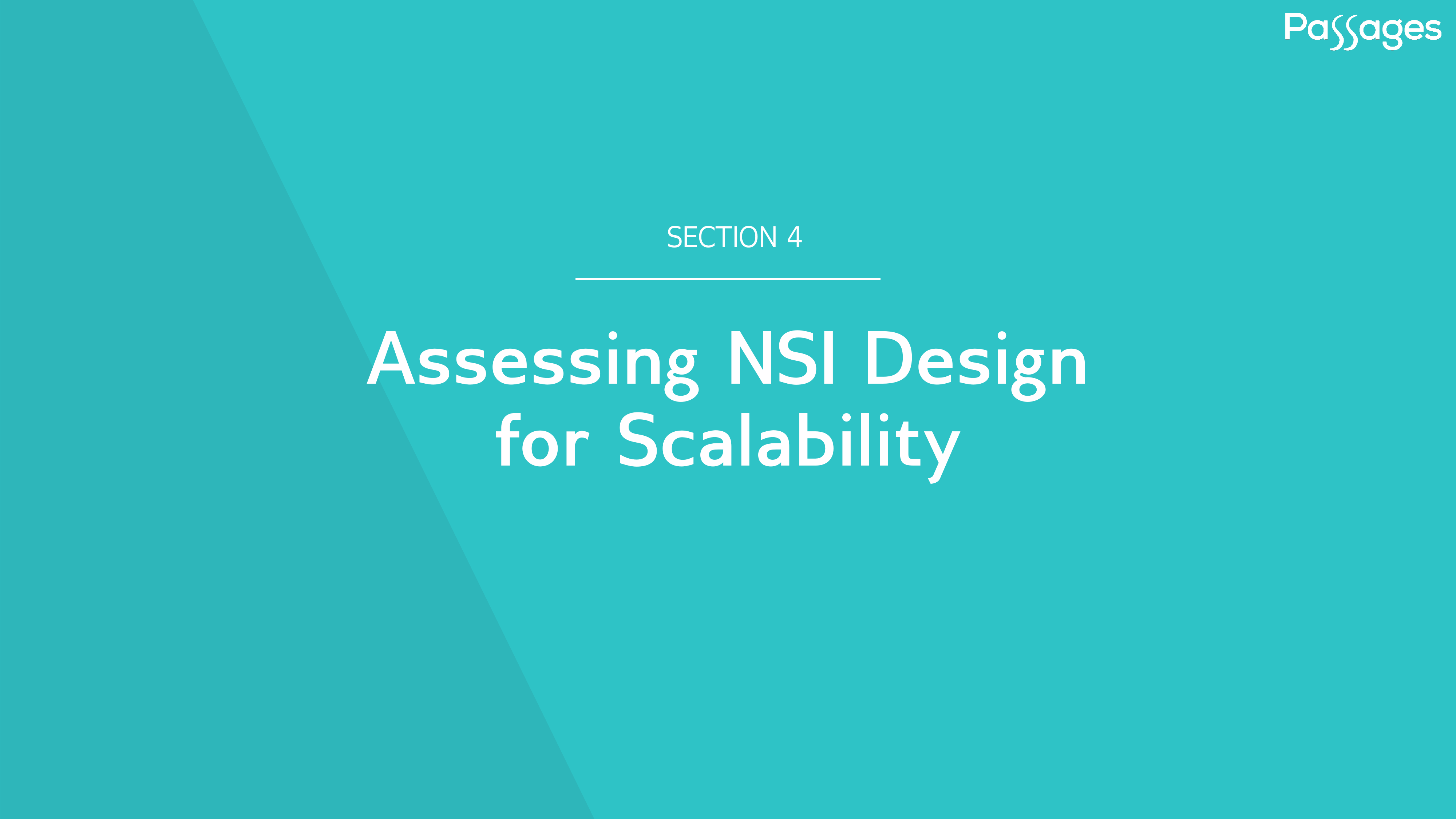

SECTION 4
# Assessing NSI Design for Scalability